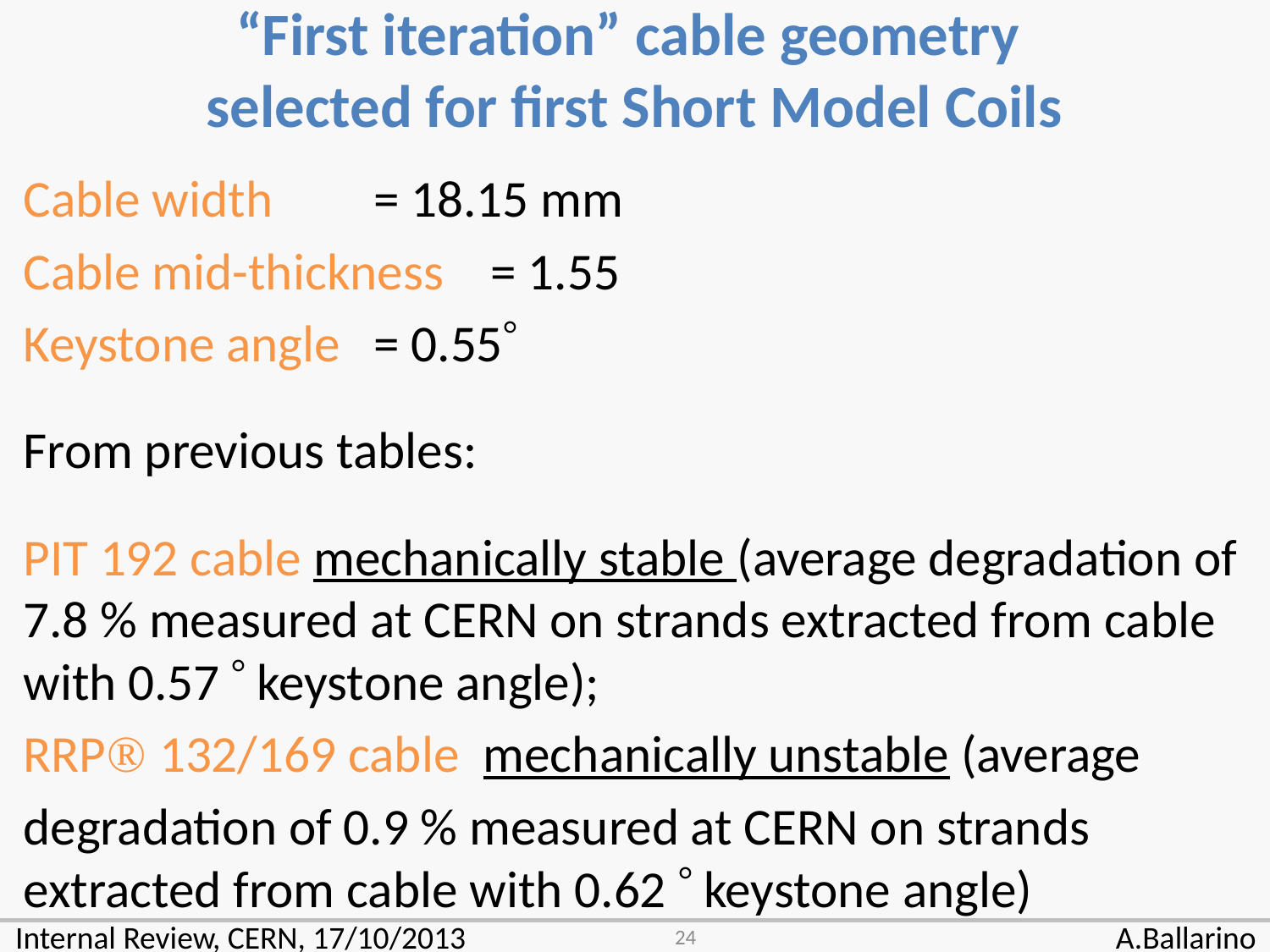

“First iteration” cable geometry
selected for first Short Model Coils
Cable width 	= 18.15 mm
Cable mid-thickness 	= 1.55
Keystone angle 	= 0.55°

From previous tables:

PIT 192 cable mechanically stable (average degradation of 7.8 % measured at CERN on strands extracted from cable with 0.57 ° keystone angle);
RRP® 132/169 cable  mechanically unstable (average
degradation of 0.9 % measured at CERN on strands extracted from cable with 0.62 ° keystone angle)

24